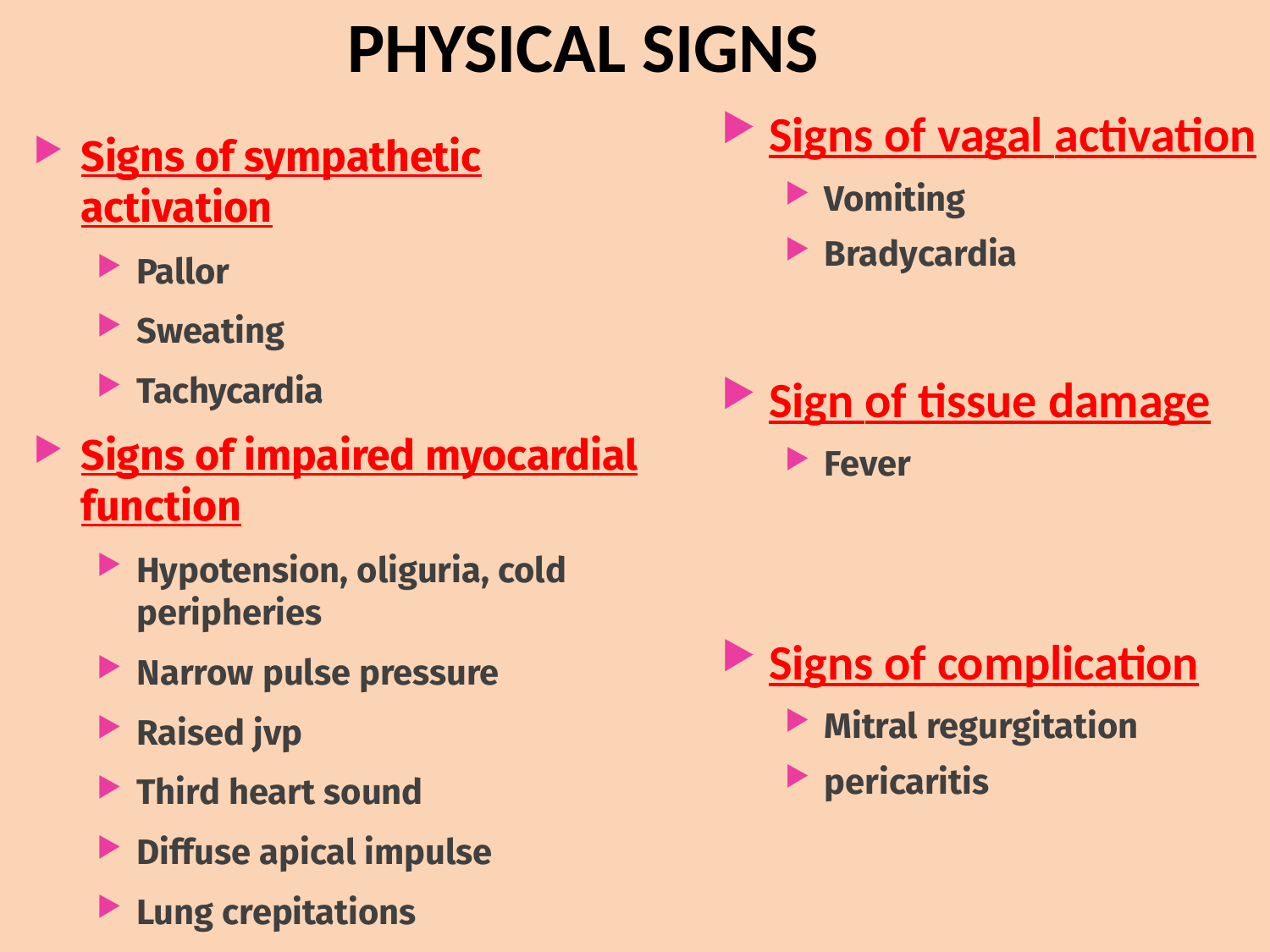

# PHYSICAL SIGNS
Signs of vagal activation
Vomiting
Bradycardia

Sign of tissue damage
Fever

Signs of complication
Mitral regurgitation
pericaritis
Signs of sympathetic activation
Pallor
Sweating
Tachycardia
Signs of impaired myocardial function
Hypotension, oliguria, cold peripheries
Narrow pulse pressure
Raised jvp
Third heart sound
Diffuse apical impulse
Lung crepitations